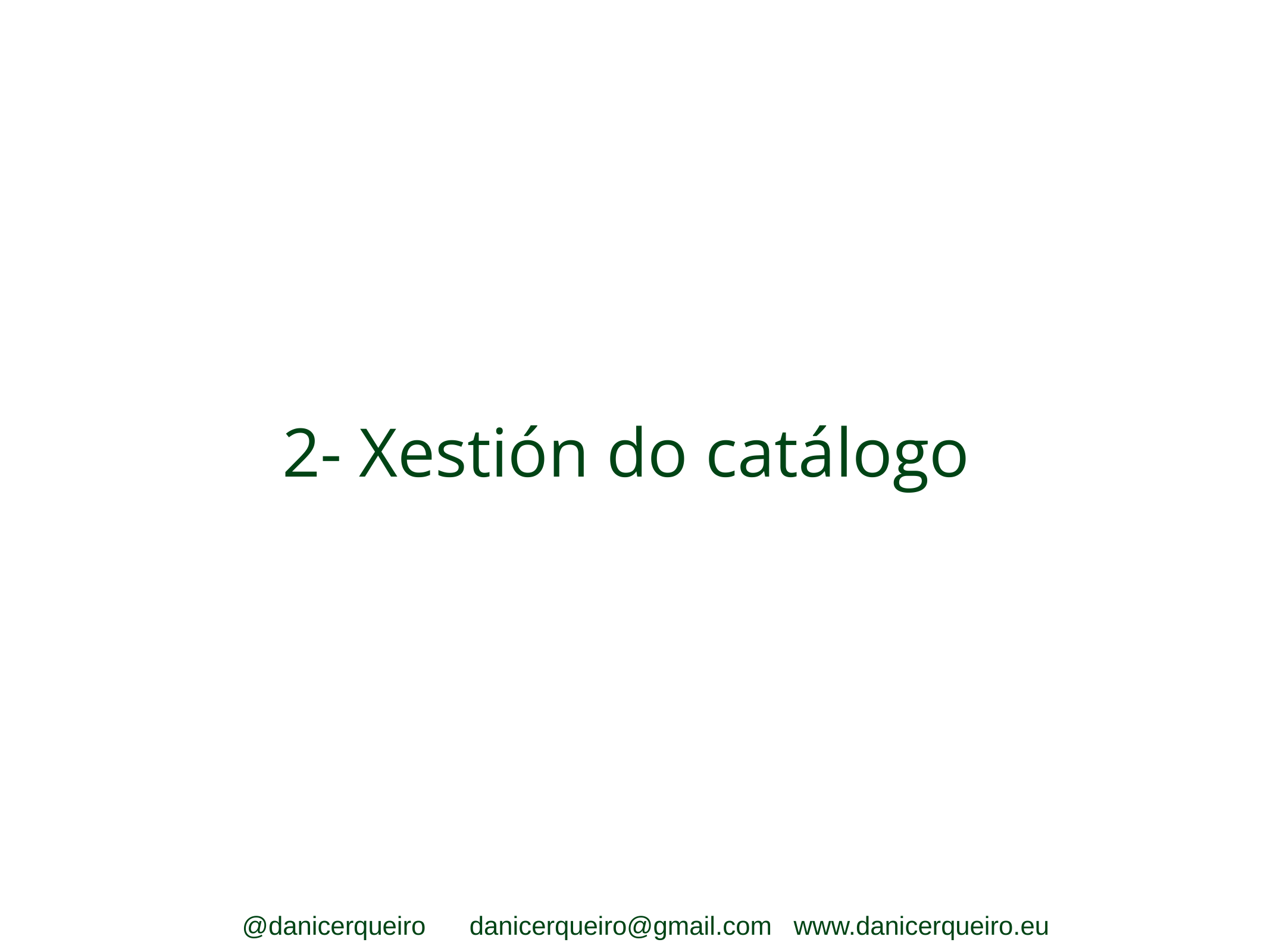

2- Xestión do catálogo
@danicerqueiro      danicerqueiro@gmail.com   www.danicerqueiro.eu